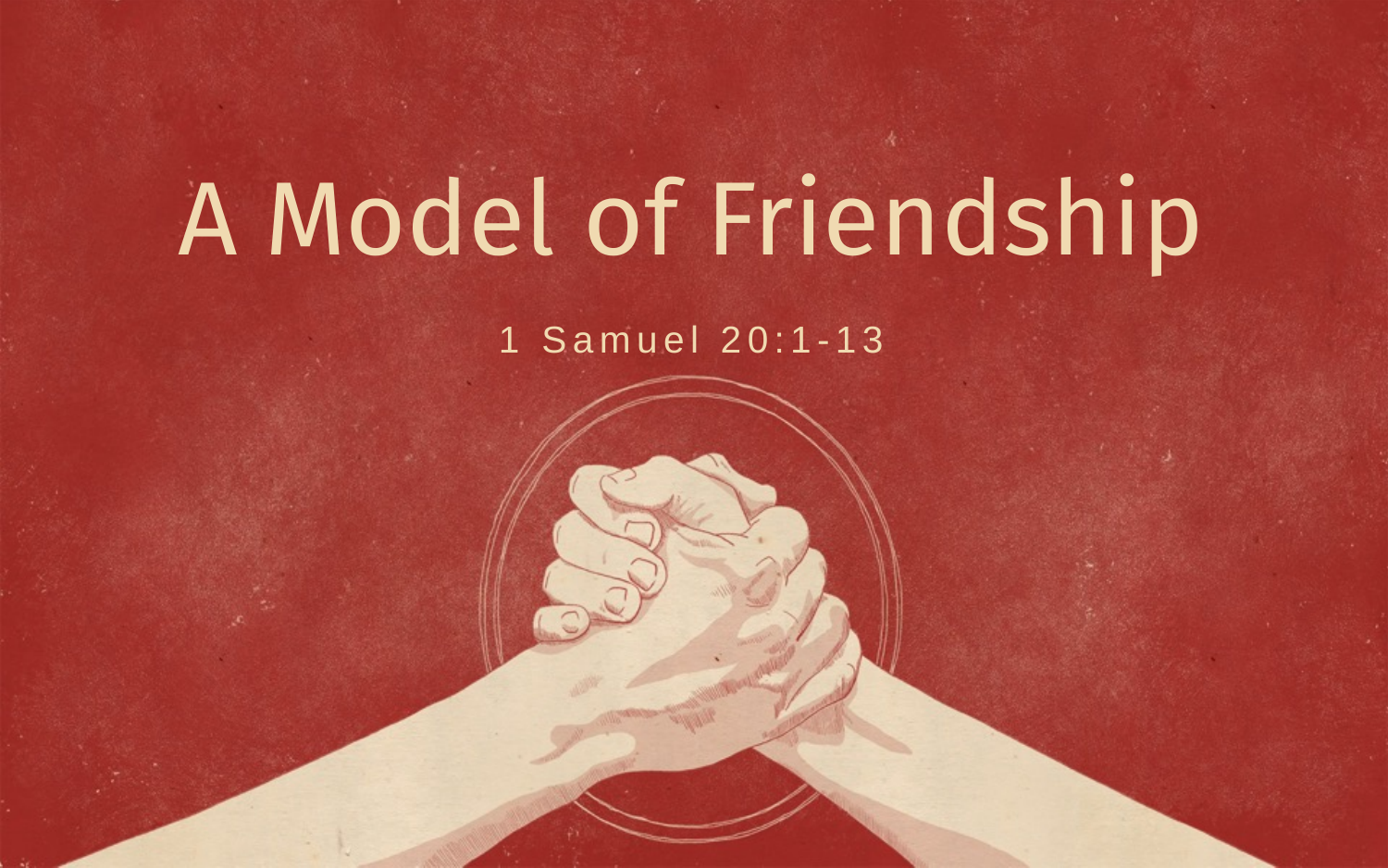

# A Model of Friendship
1 Samuel 20:1-13